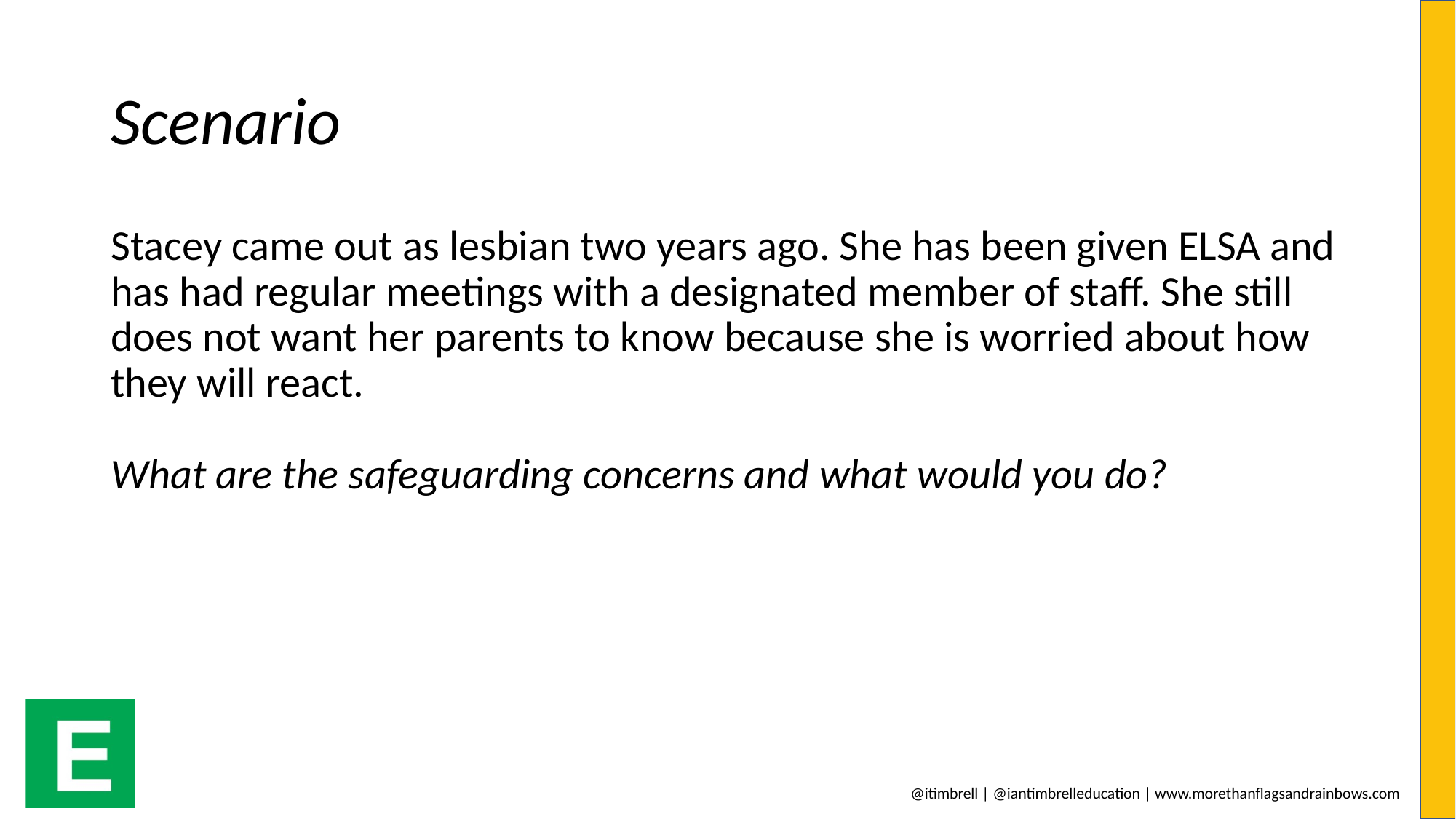

# Scenario
Stacey came out as lesbian two years ago. She has been given ELSA and has had regular meetings with a designated member of staff. She still does not want her parents to know because she is worried about how they will react.
What are the safeguarding concerns and what would you do?